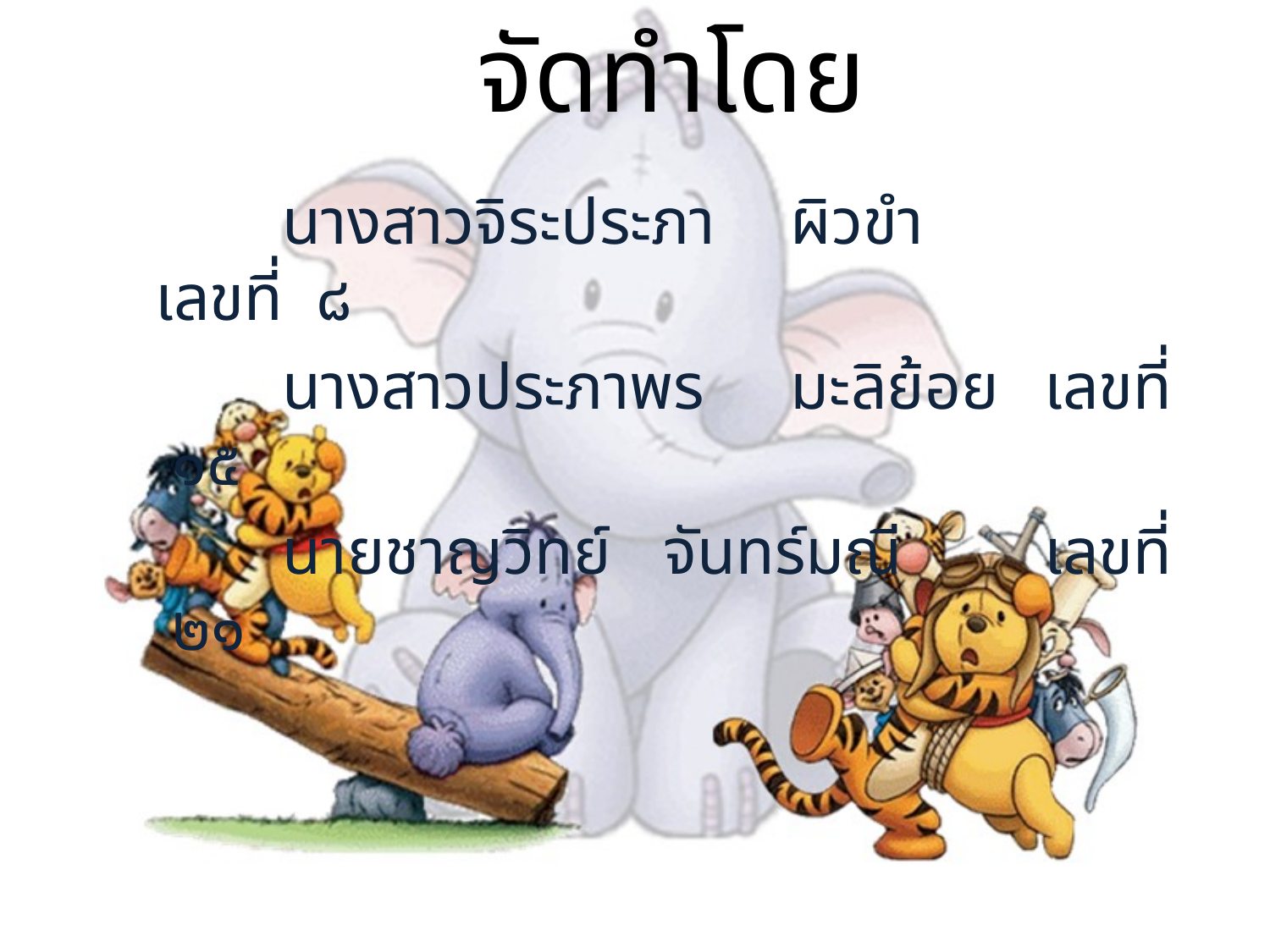

จัดทำโดย

	นางสาวจิระประภา	ผิวขำ		เลขที่  ๘
	นางสาวประภาพร	มะลิย้อย  	เลขที่  ๑๕
	นายชาญวิทย์  	จันทร์มณี   	เลขที่  ๒๑